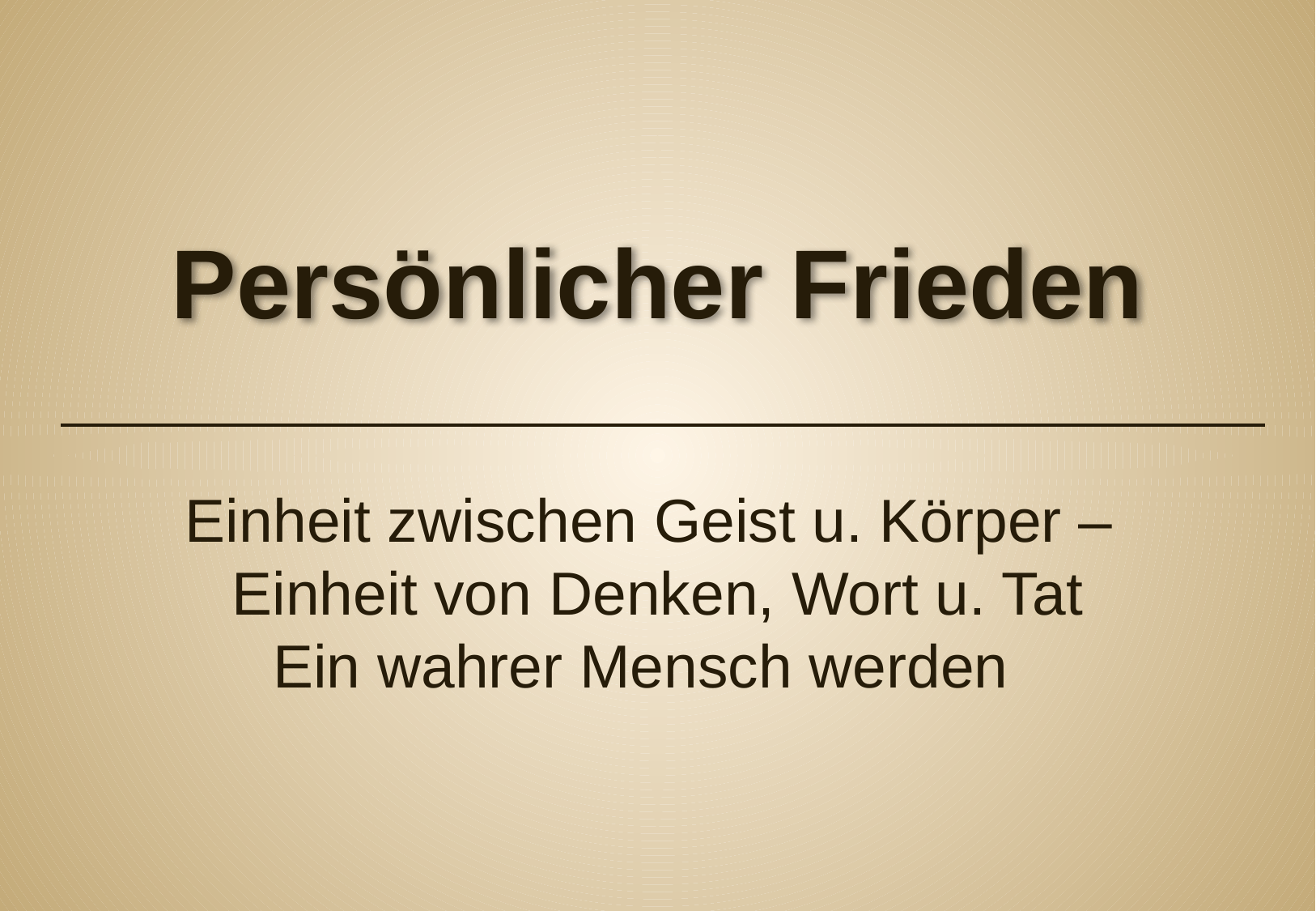

# Persönlicher Frieden
Einheit zwischen Geist u. Körper –
Einheit von Denken, Wort u. Tat
Ein wahrer Mensch werden